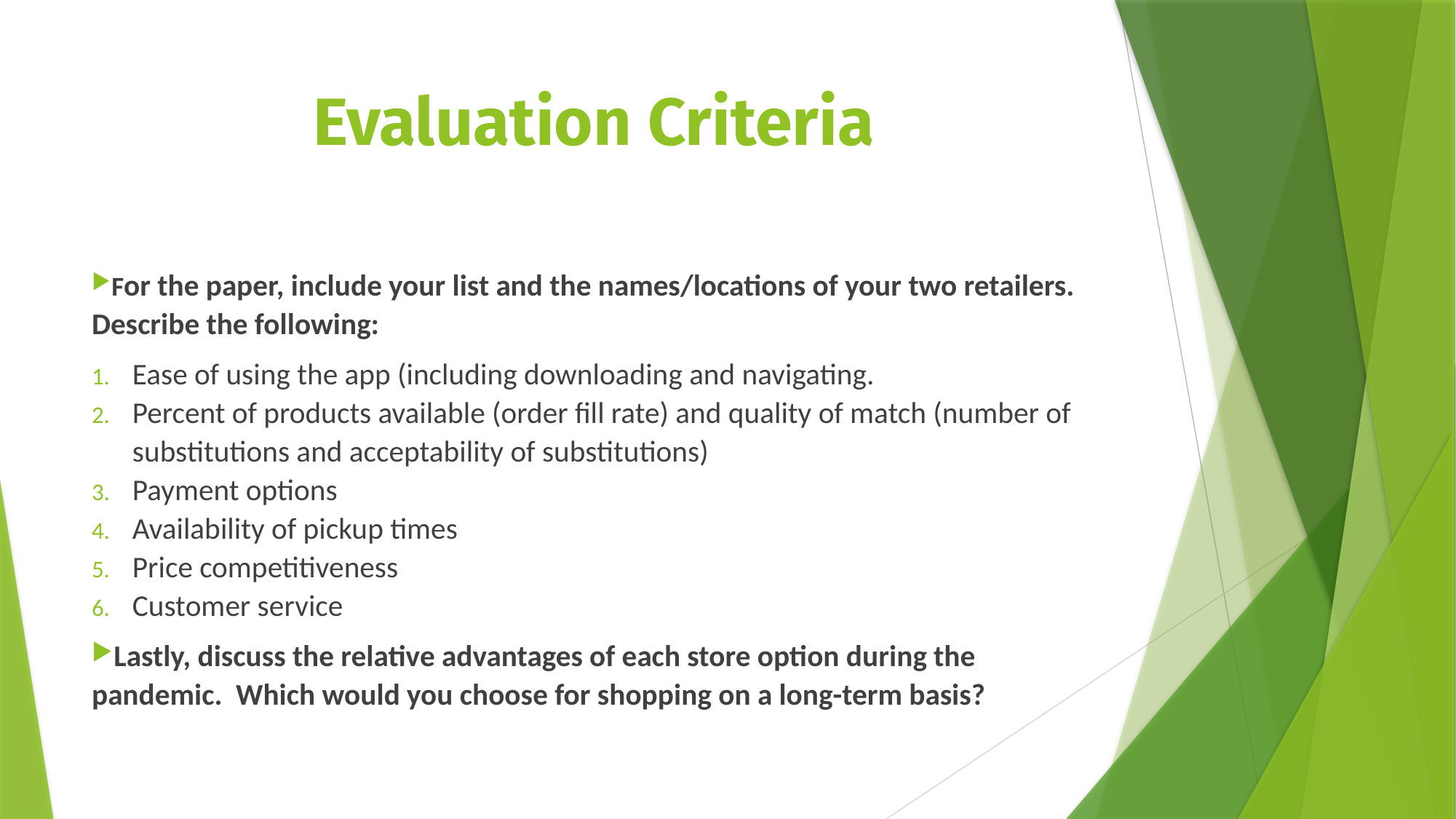

# Evaluation Criteria
For the paper, include your list and the names/locations of your two retailers.  Describe the following:
Ease of using the app (including downloading and navigating.
Percent of products available (order fill rate) and quality of match (number of substitutions and acceptability of substitutions)
Payment options
Availability of pickup times
Price competitiveness
Customer service
Lastly, discuss the relative advantages of each store option during the pandemic.  Which would you choose for shopping on a long-term basis?